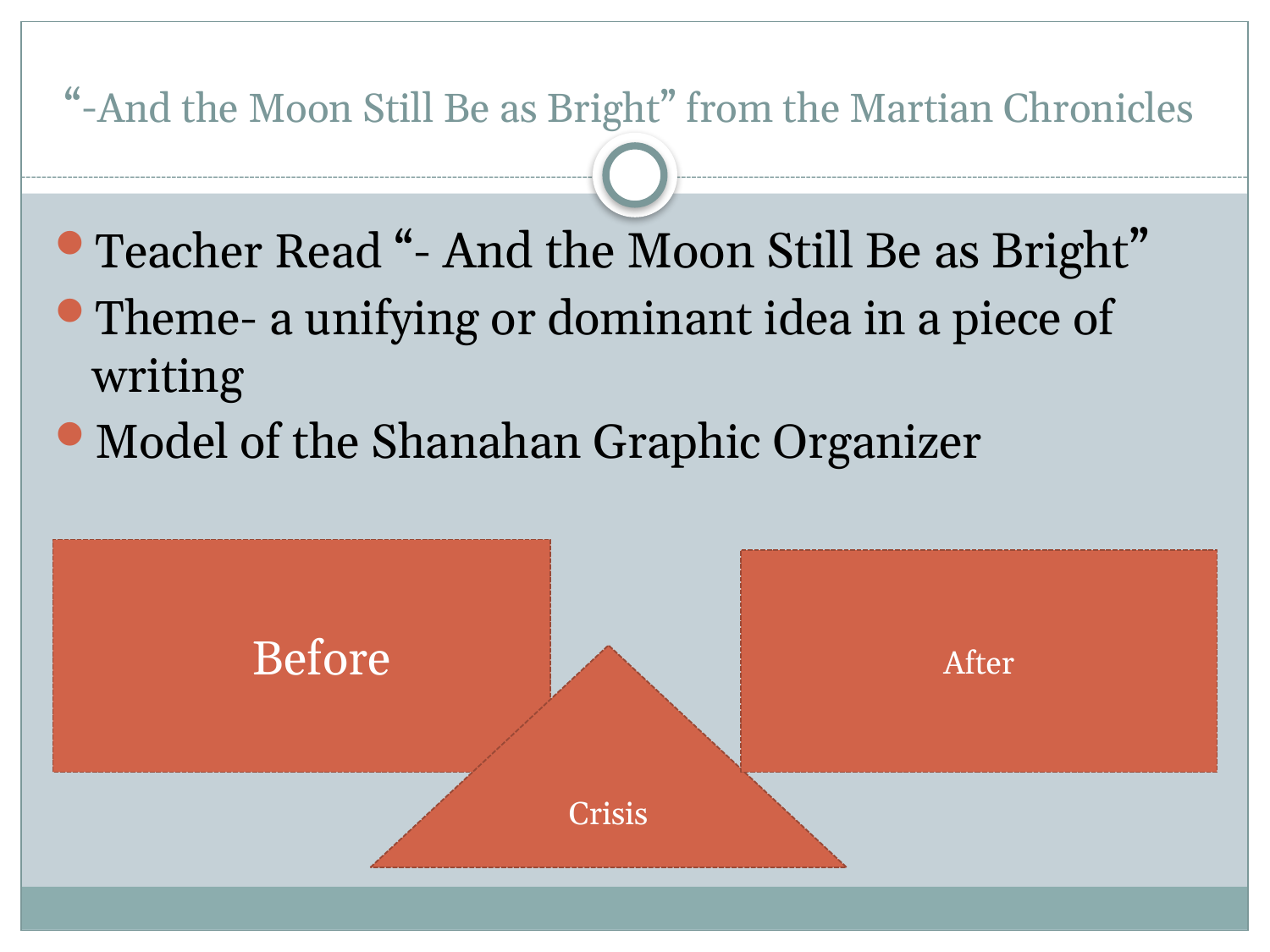

# “-And the Moon Still Be as Bright” from the Martian Chronicles
Teacher Read “- And the Moon Still Be as Bright”
Theme- a unifying or dominant idea in a piece of writing
Model of the Shanahan Graphic Organizer
Before
After
Crisis